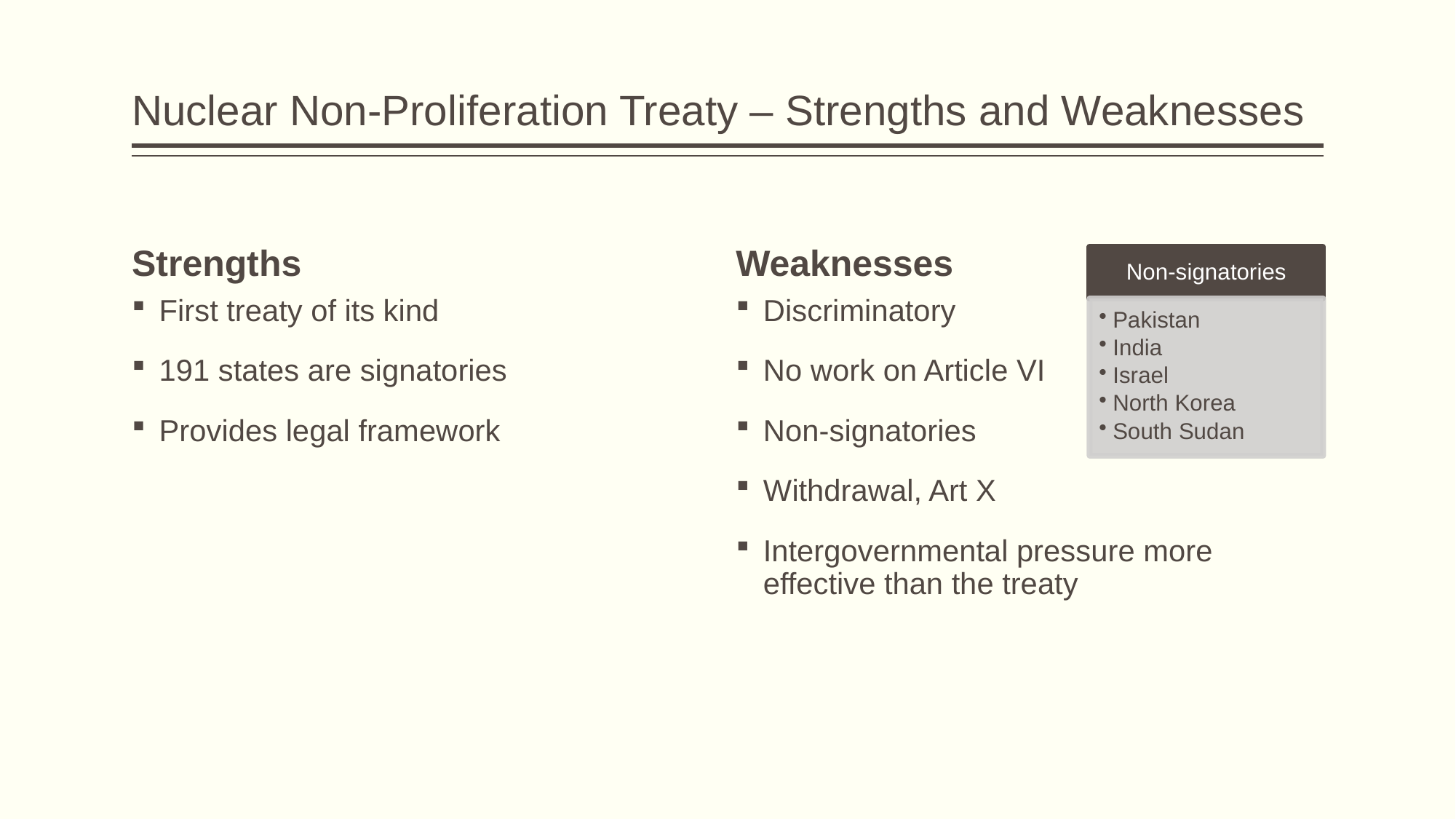

# Nuclear Non-Proliferation Treaty – Strengths and Weaknesses
Strengths
Weaknesses
Non-signatories
Pakistan
India
Israel
North Korea
South Sudan
First treaty of its kind
191 states are signatories
Provides legal framework
Discriminatory
No work on Article VI
Non-signatories
Withdrawal, Art X
Intergovernmental pressure more effective than the treaty